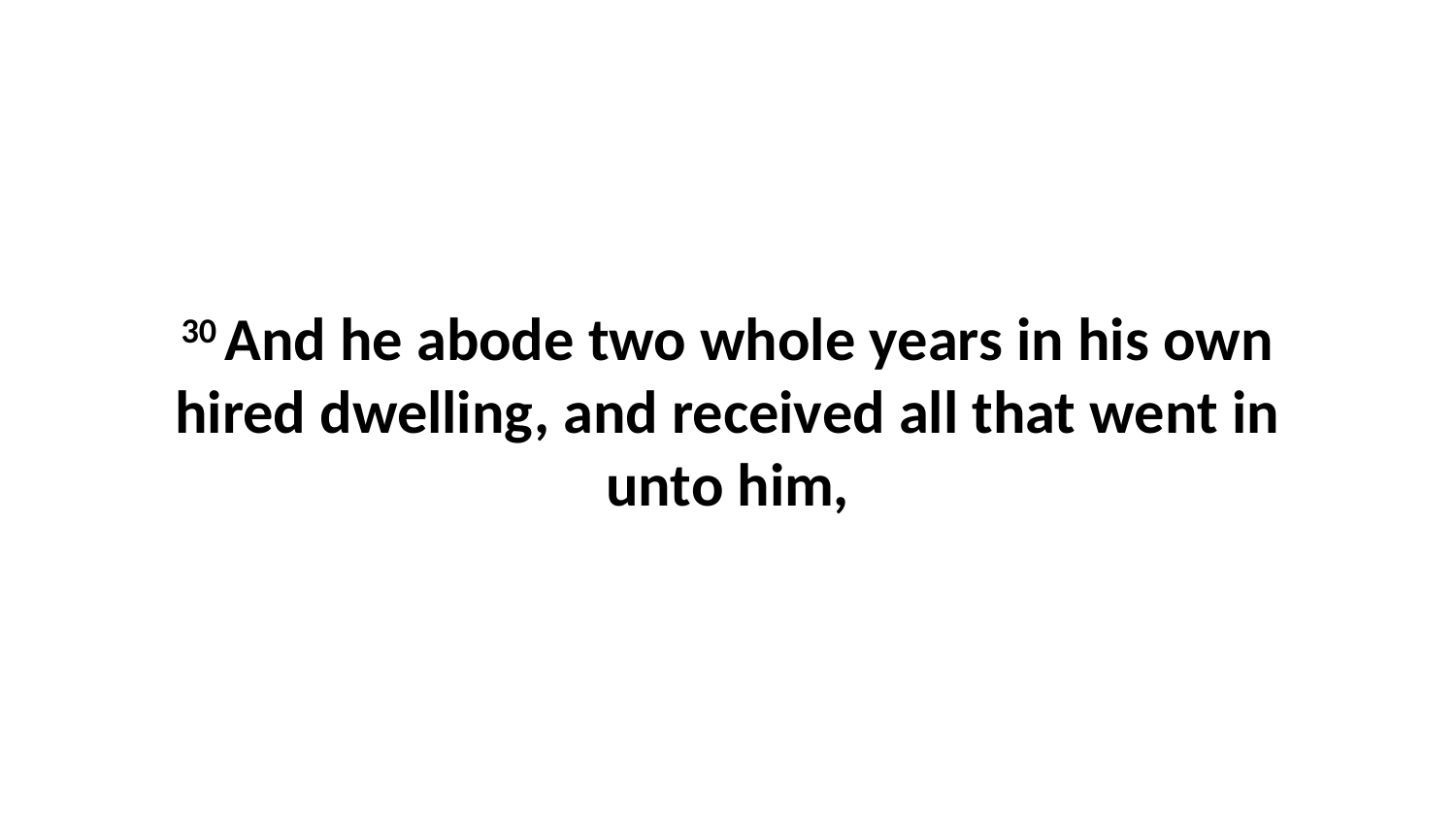

30 And he abode two whole years in his own hired dwelling, and received all that went in unto him,